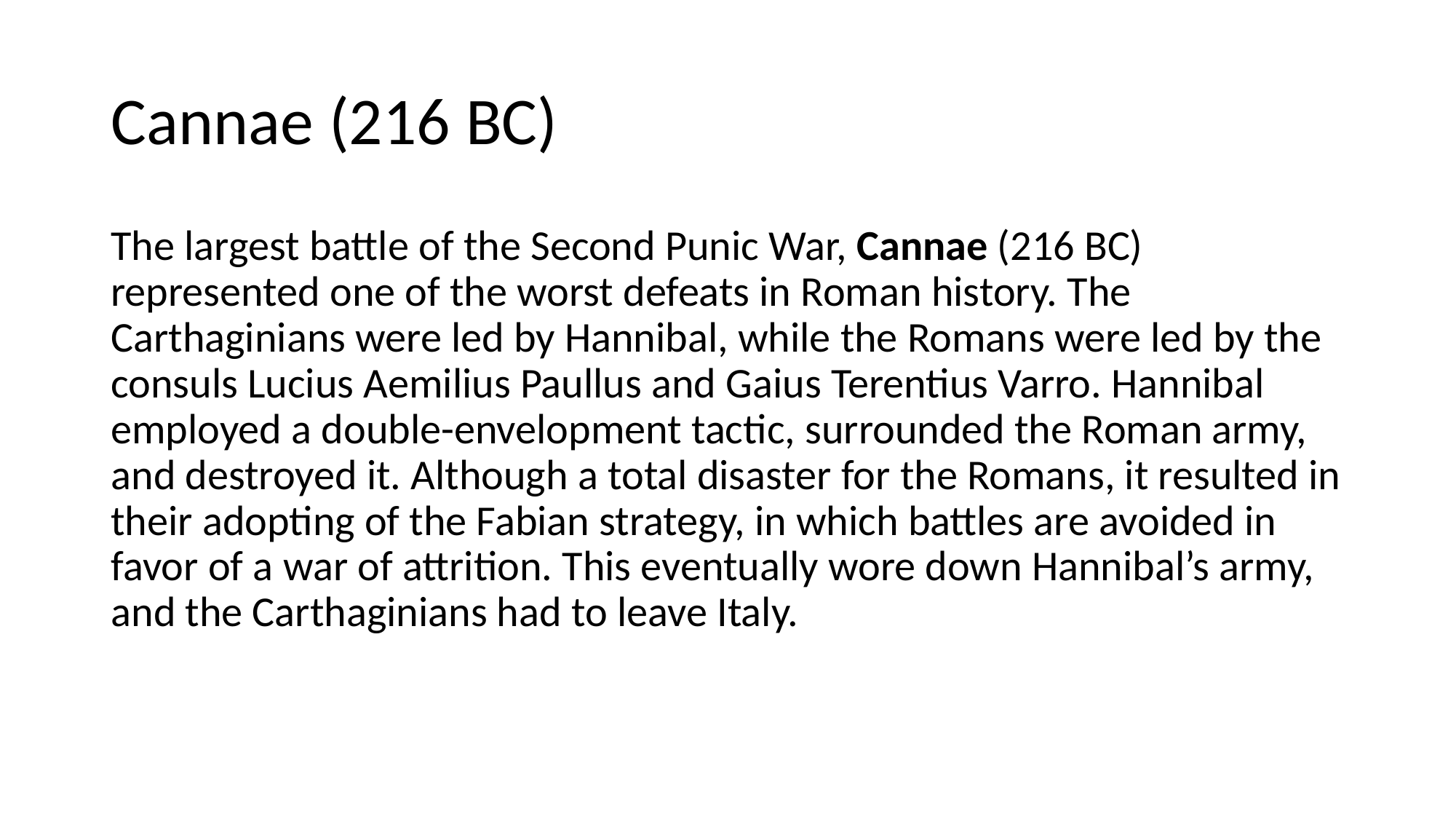

# Cannae (216 BC)
The largest battle of the Second Punic War, Cannae (216 BC) represented one of the worst defeats in Roman history. The Carthaginians were led by Hannibal, while the Romans were led by the consuls Lucius Aemilius Paullus and Gaius Terentius Varro. Hannibal employed a double-envelopment tactic, surrounded the Roman army, and destroyed it. Although a total disaster for the Romans, it resulted in their adopting of the Fabian strategy, in which battles are avoided in favor of a war of attrition. This eventually wore down Hannibal’s army, and the Carthaginians had to leave Italy.